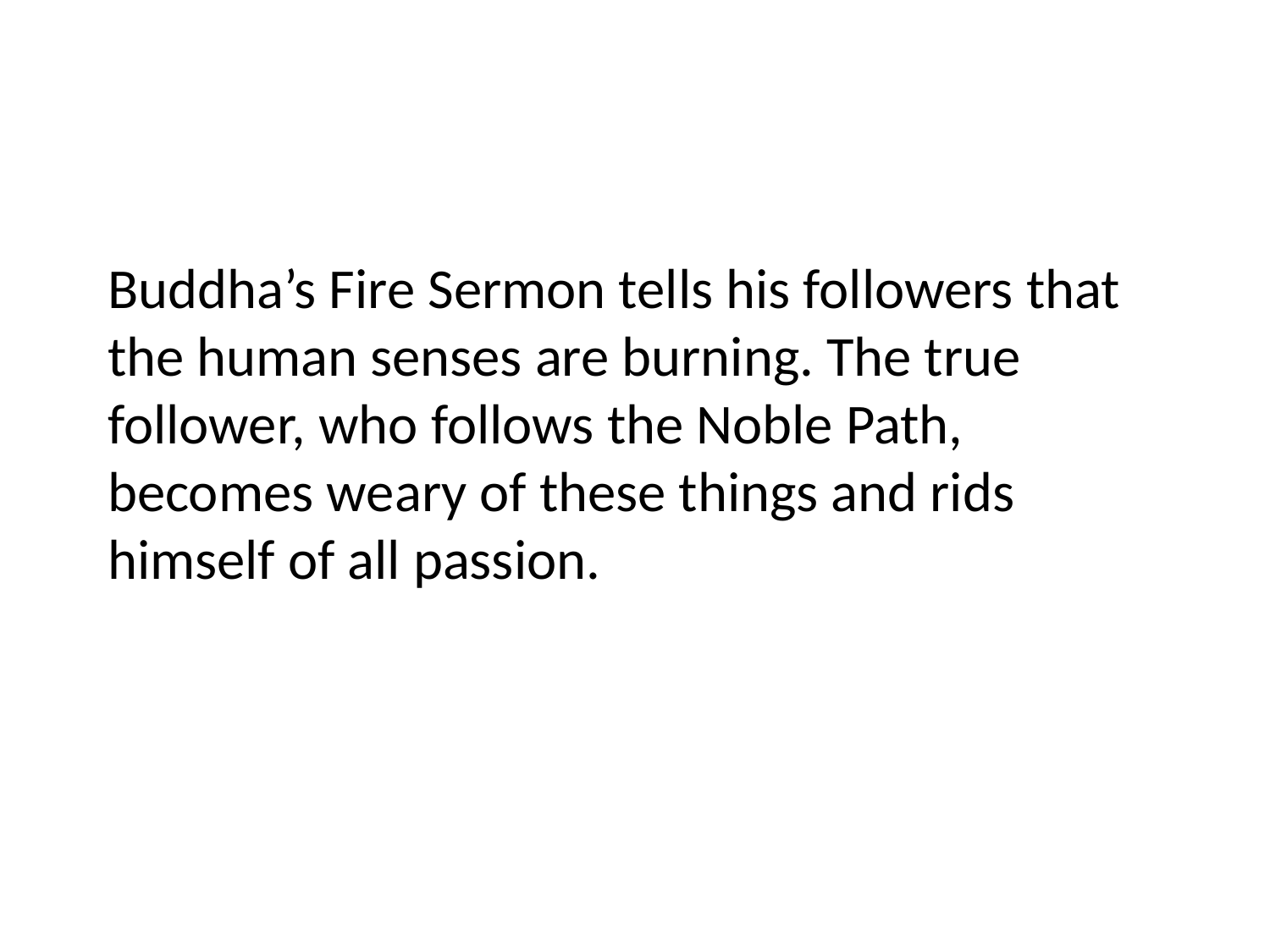

# Buddha’s Fire Sermon tells his followers that the human senses are burning. The true follower, who follows the Noble Path, becomes weary of these things and rids himself of all passion.